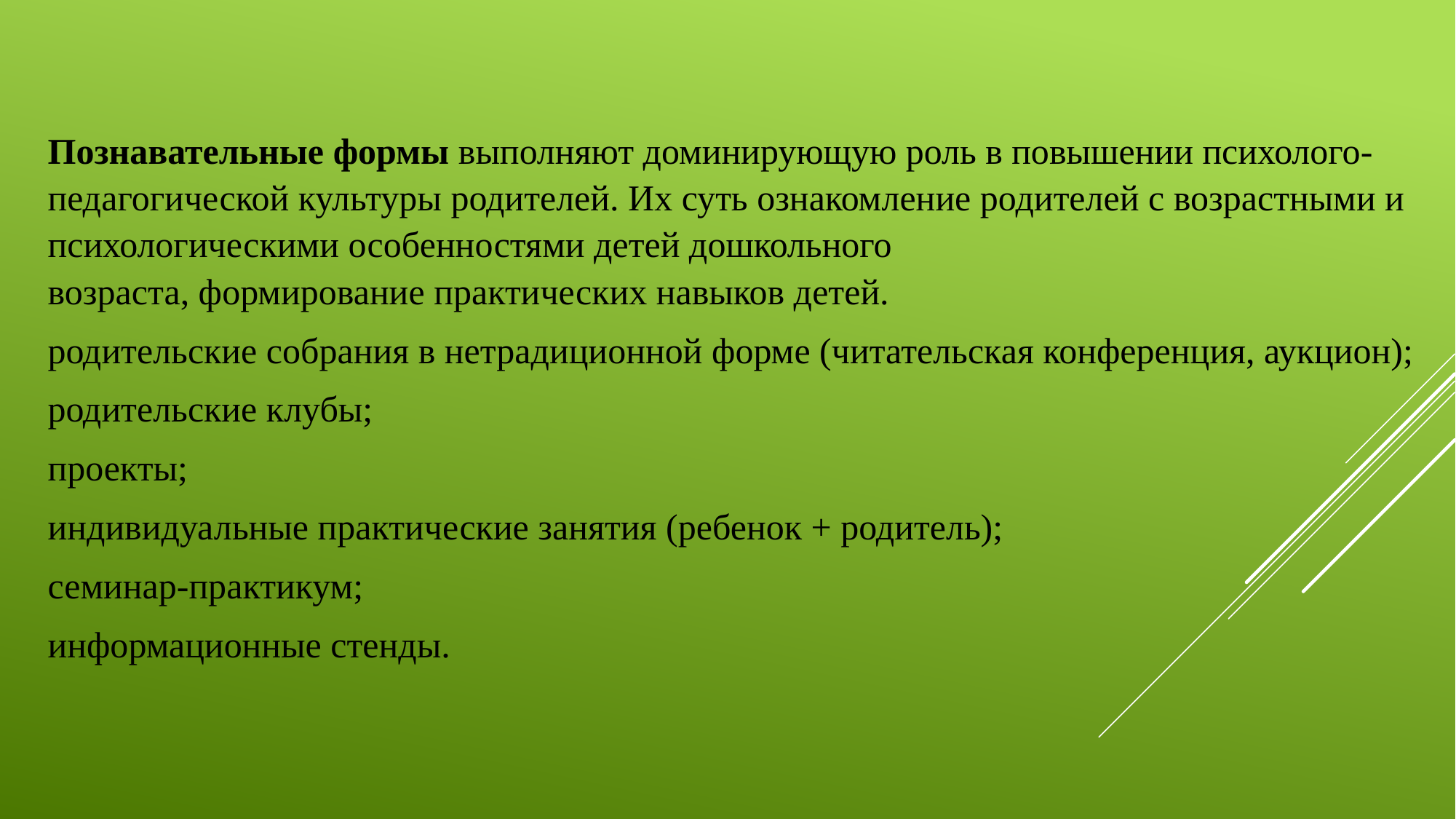

Познавательные формы выполняют доминирующую роль в повышении психолого-педагогической культуры родителей. Их суть ознакомление родителей с возрастными и психологическими особенностями детей дошкольного возраста, формирование практических навыков детей.
родительские собрания в нетрадиционной форме (читательская конференция, аукцион);
родительские клубы;
проекты;
индивидуальные практические занятия (ребенок + родитель);
семинар-практикум;
информационные стенды.